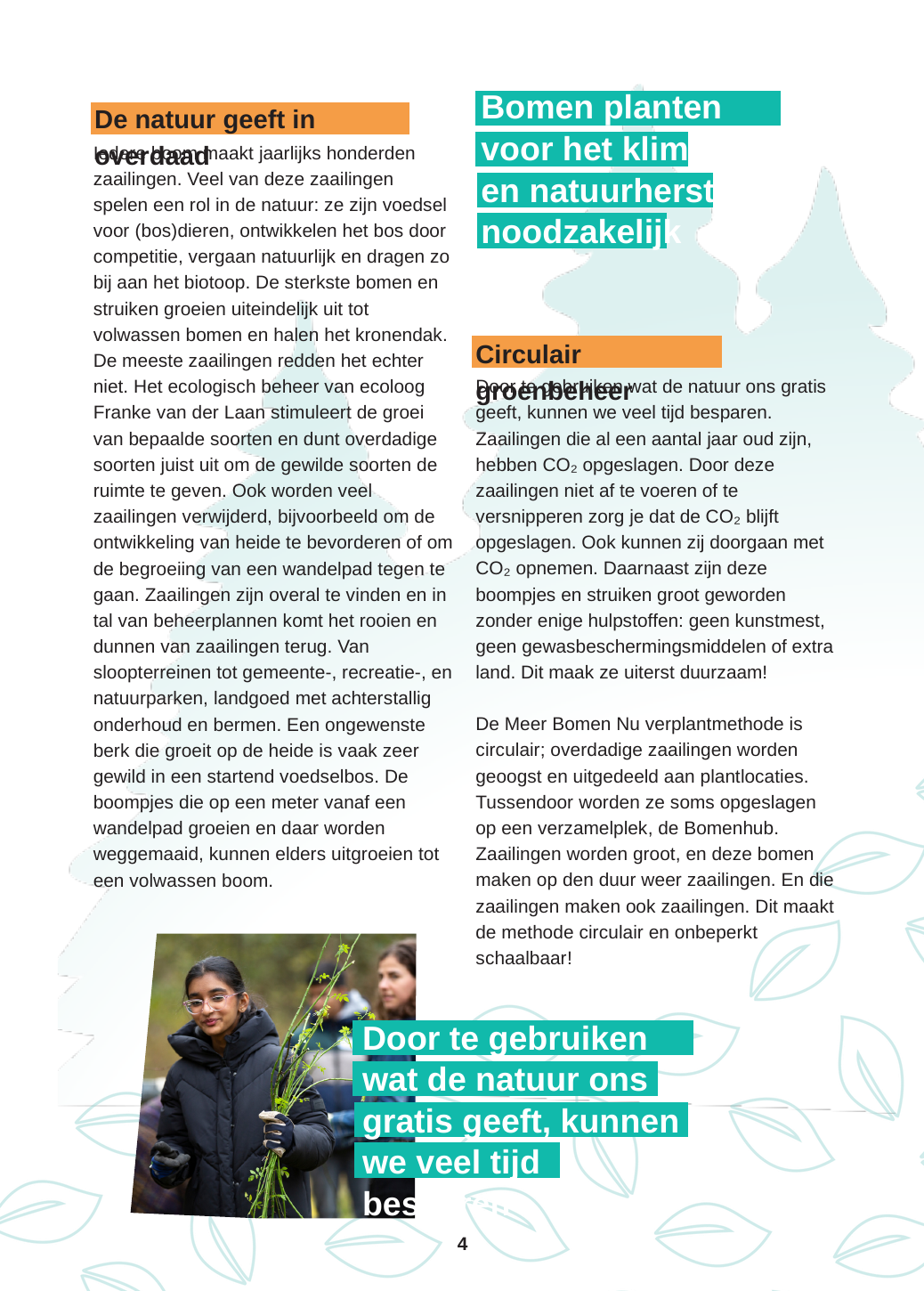

Bomen planten voor het klimaat en natuurherstel is noodzakelijk

De natuur geeft in overdaad

Iedere boom maakt jaarlijks honderden zaailingen. Veel van deze zaailingen spelen een rol in de natuur: ze zijn voedsel voor (bos)dieren, ontwikkelen het bos door competitie, vergaan natuurlijk en dragen zo bij aan het biotoop. De sterkste bomen en struiken groeien uiteindelijk uit tot volwassen bomen en halen het kronendak. De meeste zaailingen redden het echter niet. Het ecologisch beheer van ecoloog Franke van der Laan stimuleert de groei van bepaalde soorten en dunt overdadige soorten juist uit om de gewilde soorten de ruimte te geven. Ook worden veel zaailingen verwijderd, bijvoorbeeld om de ontwikkeling van heide te bevorderen of om de begroeiing van een wandelpad tegen te gaan. Zaailingen zijn overal te vinden en in tal van beheerplannen komt het rooien en dunnen van zaailingen terug. Van sloopterreinen tot gemeente-, recreatie-, en natuurparken, landgoed met achterstallig onderhoud en bermen. Een ongewenste berk die groeit op de heide is vaak zeer gewild in een startend voedselbos. De boompjes die op een meter vanaf een wandelpad groeien en daar worden weggemaaid, kunnen elders uitgroeien tot een volwassen boom.

Circulair groenbeheer

Door te gebruiken wat de natuur ons gratis geeft, kunnen we veel tijd besparen. Zaailingen die al een aantal jaar oud zijn, hebben CO₂ opgeslagen. Door deze zaailingen niet af te voeren of te versnipperen zorg je dat de CO₂ blijft opgeslagen. Ook kunnen zij doorgaan met CO₂ opnemen. Daarnaast zijn deze boompjes en struiken groot geworden zonder enige hulpstoffen: geen kunstmest, geen gewasbeschermingsmiddelen of extra land. Dit maak ze uiterst duurzaam!

De Meer Bomen Nu verplantmethode is circulair; overdadige zaailingen worden geoogst en uitgedeeld aan plantlocaties. Tussendoor worden ze soms opgeslagen op een verzamelplek, de Bomenhub. Zaailingen worden groot, en deze bomen maken op den duur weer zaailingen. En die zaailingen maken ook zaailingen. Dit maakt de methode circulair en onbeperkt schaalbaar!

Door te gebruiken wat de natuur ons gratis geeft, kunnen we veel tijd besparen

4